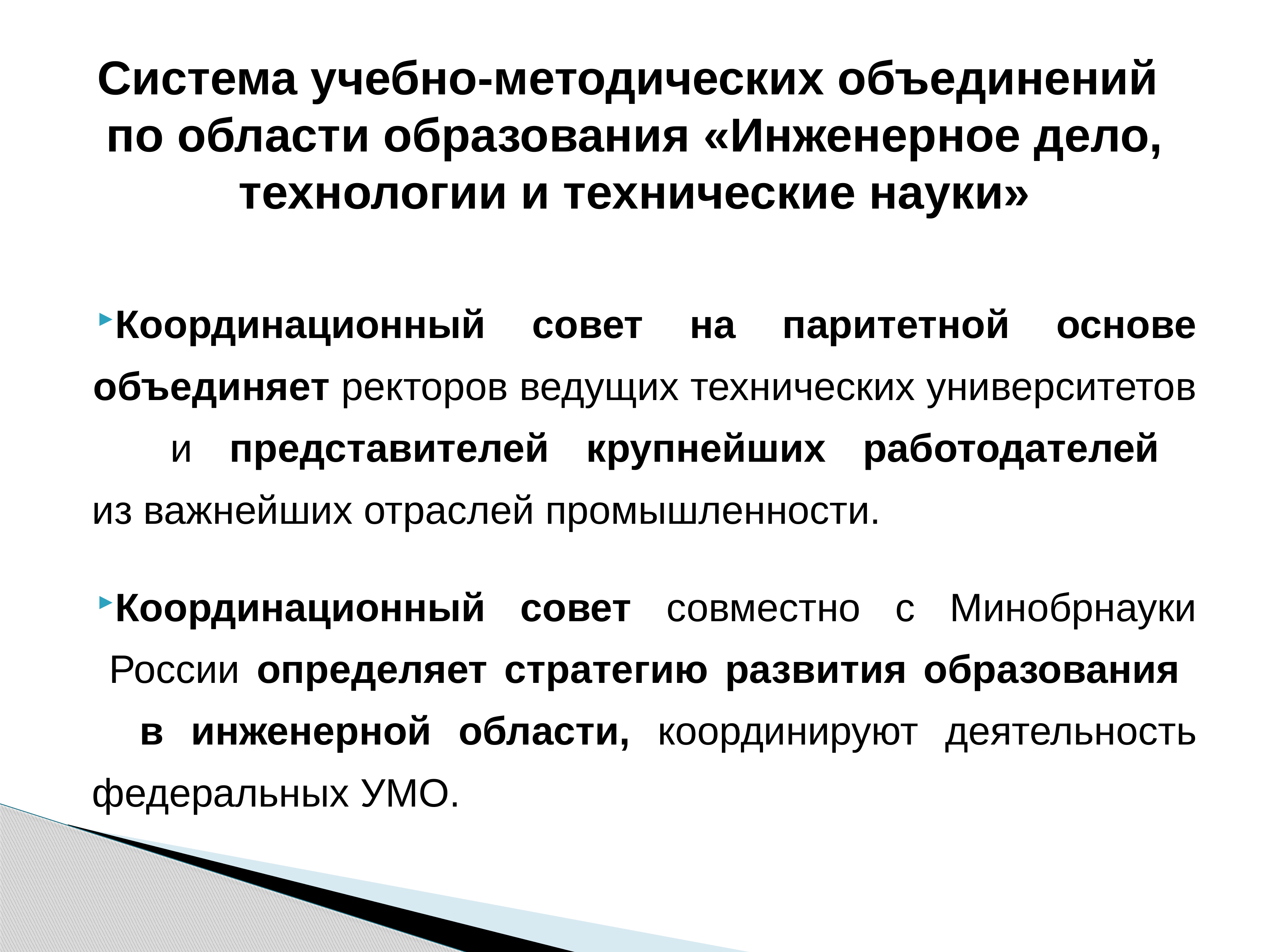

# Система учебно-методических объединений по области образования «Инженерное дело, технологии и технические науки»
Координационный совет на паритетной основе
   объединяет ректоров ведущих технических университетов
   и представителей крупнейших работодателей
   из важнейших отраслей промышленности.
Координационный совет совместно с Минобрнауки
   России определяет стратегию развития образования
   в инженерной области, координируют деятельность
   федеральных УМО.